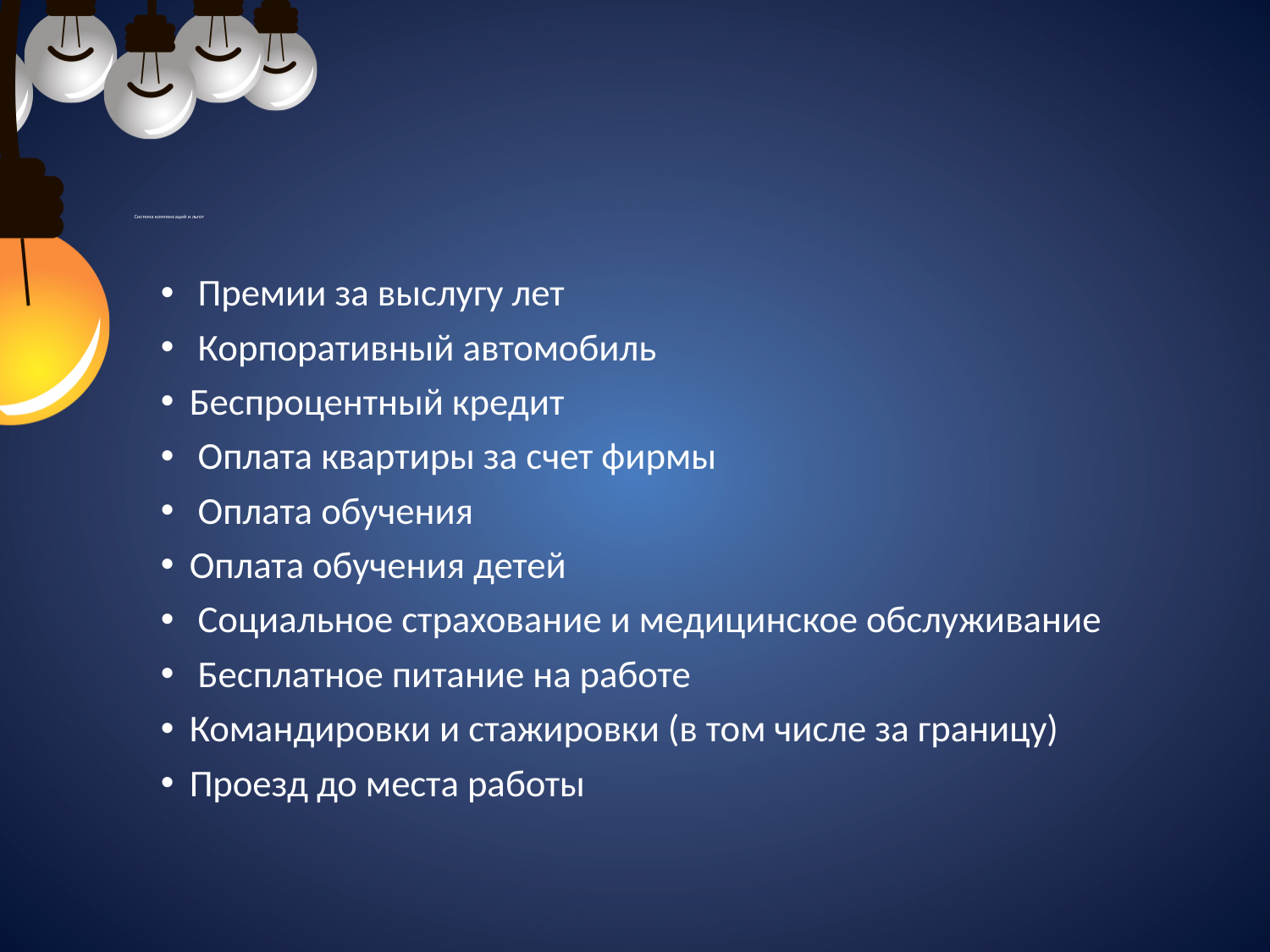

# Система компенсаций и льгот

 Премии за выслугу лет
 Корпоративный автомобиль
Беспроцентный кредит
 Оплата квартиры за счет фирмы
 Оплата обучения
Оплата обучения детей
 Социальное страхование и медицинское обслуживание
 Бесплатное питание на работе
Командировки и стажировки (в том числе за границу)
Проезд до места работы